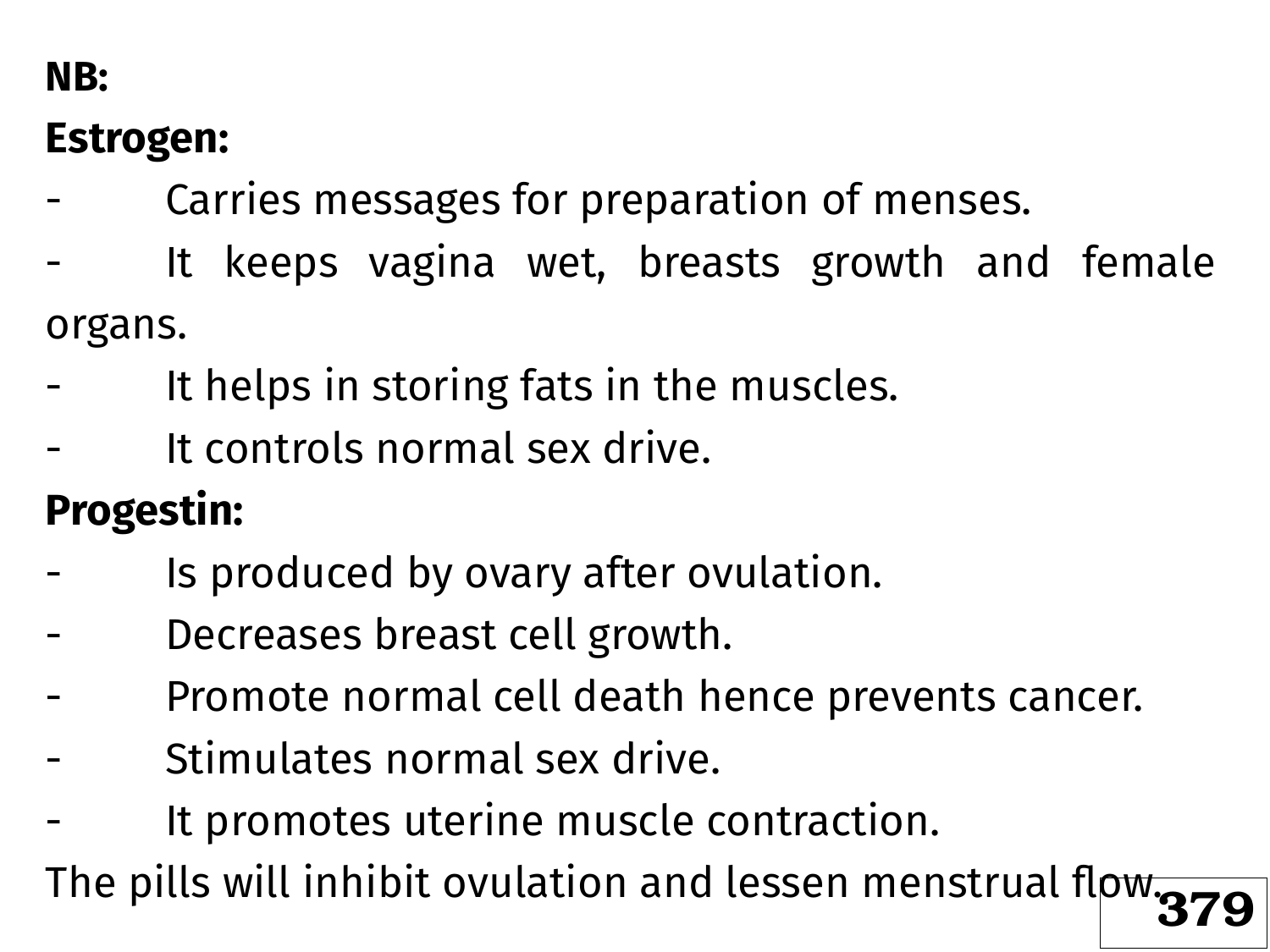

NB:
Estrogen:
-	Carries messages for preparation of menses.
-	It keeps vagina wet, breasts growth and female organs.
-	It helps in storing fats in the muscles.
-	It controls normal sex drive.
Progestin:
-	Is produced by ovary after ovulation.
-	Decreases breast cell growth.
-	Promote normal cell death hence prevents cancer.
-	Stimulates normal sex drive.
-	It promotes uterine muscle contraction.
The pills will inhibit ovulation and lessen menstrual flow.

379